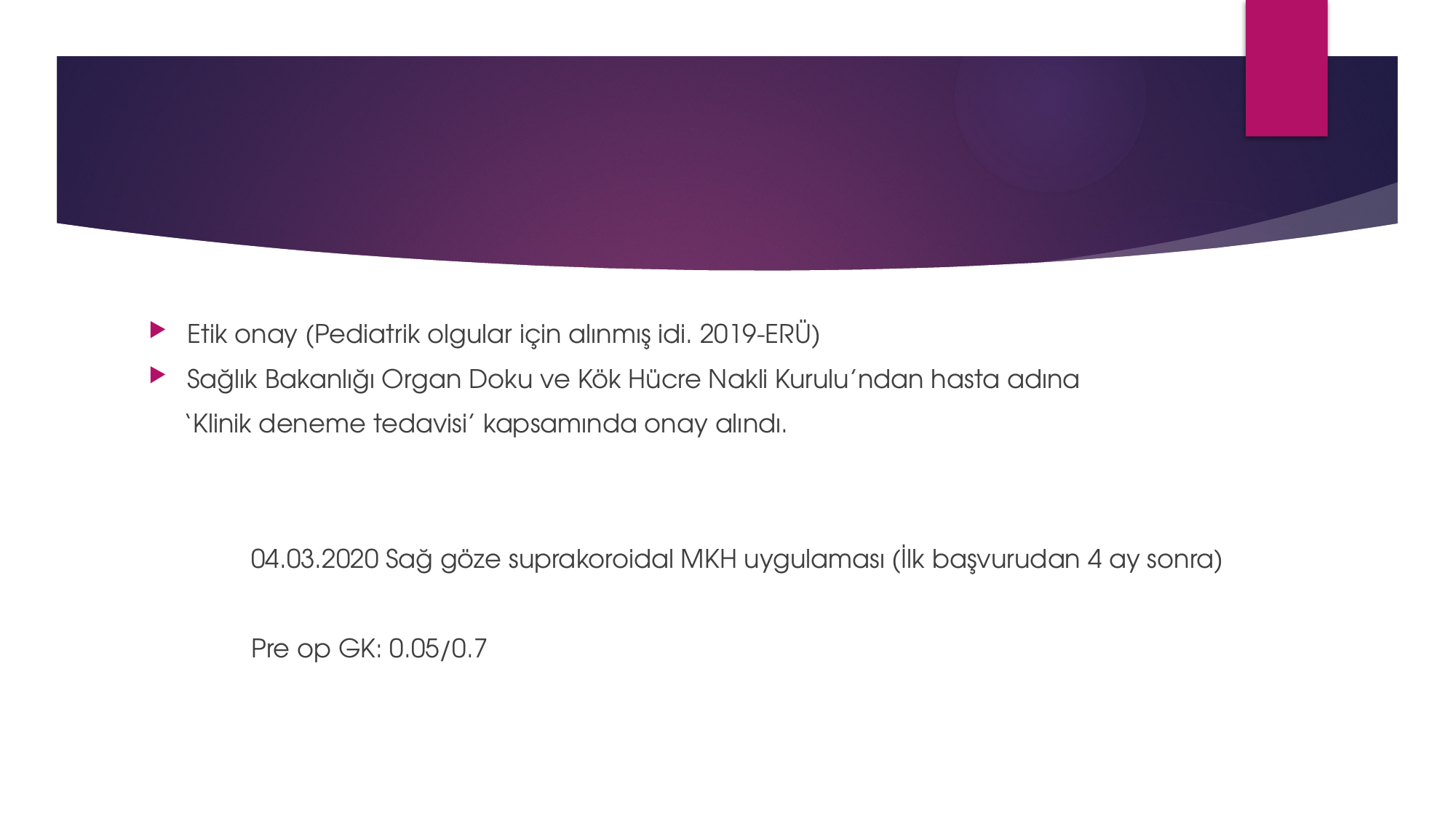

#
Etik onay (Pediatrik olgular için alınmış idi. 2019-ERÜ)
Sağlık Bakanlığı Organ Doku ve Kök Hücre Nakli Kurulu’ndan hasta adına
     ‘Klinik deneme tedavisi’ kapsamında onay alındı.

	04.03.2020 Sağ göze suprakoroidal MKH uygulaması (İlk başvurudan 4 ay sonra)

	Pre op GK: 0.05/0.7